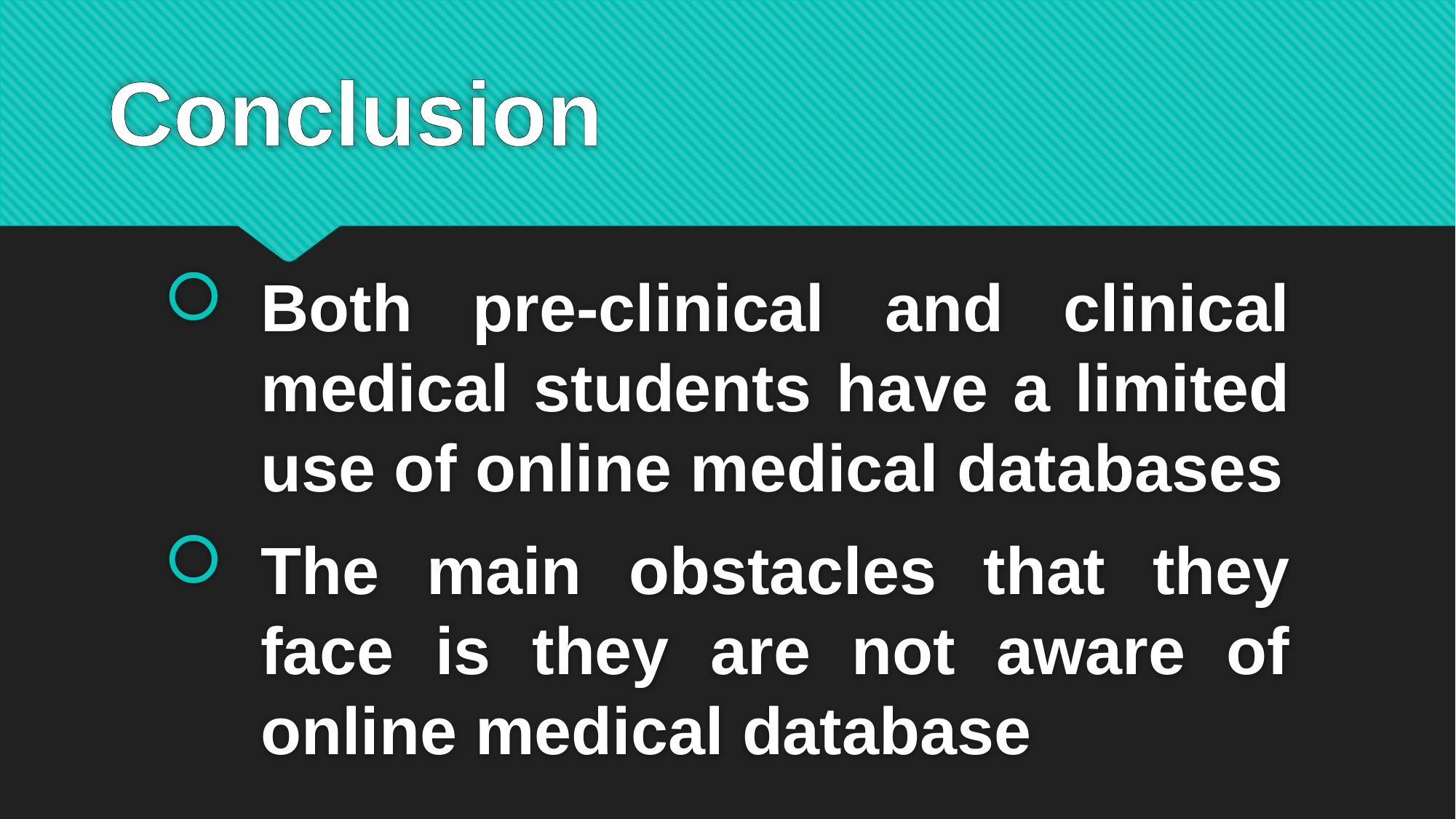

# Conclusion
Both pre-clinical and clinical medical students have a limited use of online medical databases
The main obstacles that they face is they are not aware of online medical database